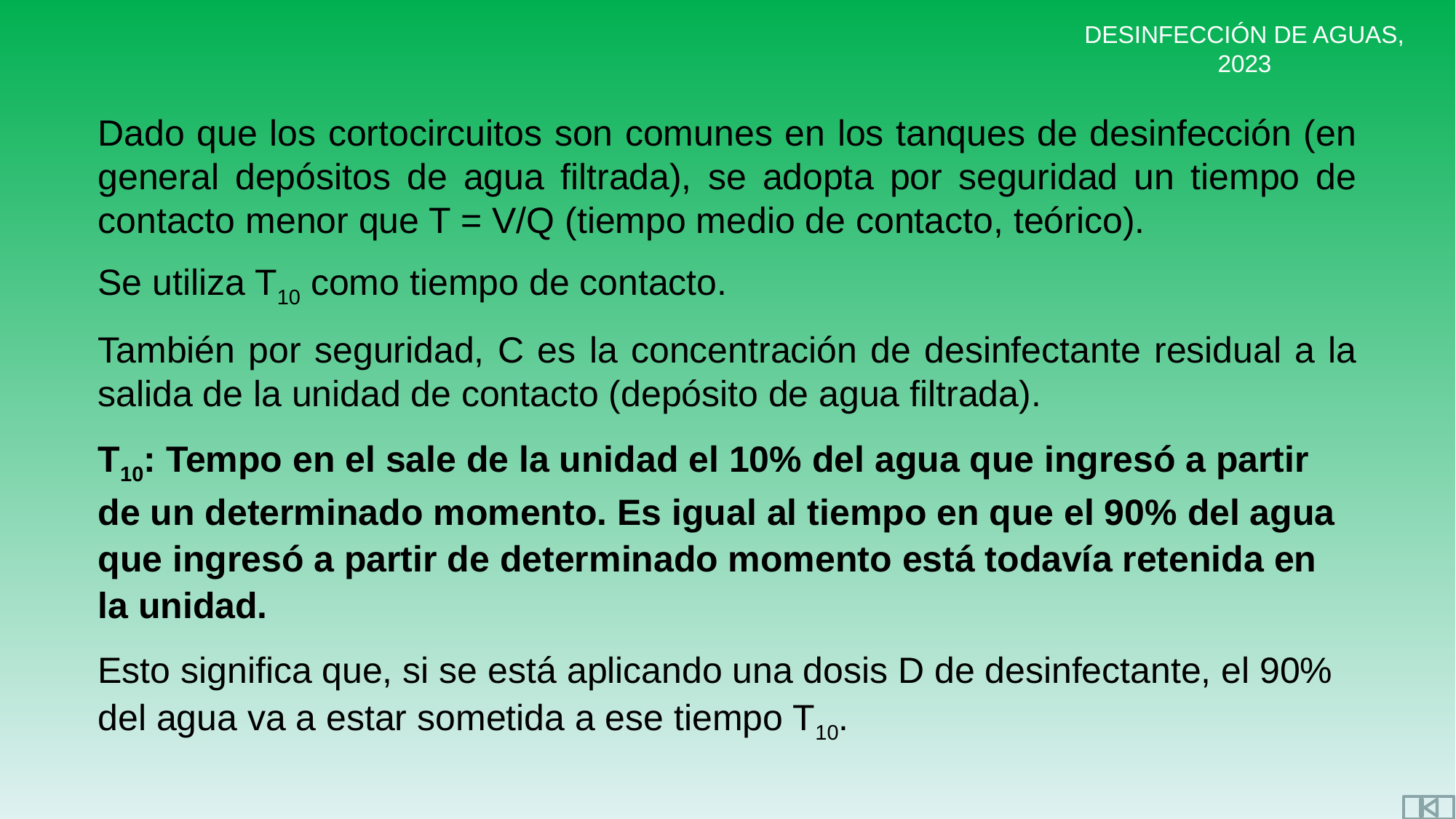

Dado que los cortocircuitos son comunes en los tanques de desinfección (en general depósitos de agua filtrada), se adopta por seguridad un tiempo de contacto menor que T = V/Q (tiempo medio de contacto, teórico).
Se utiliza T10 como tiempo de contacto.
También por seguridad, C es la concentración de desinfectante residual a la salida de la unidad de contacto (depósito de agua filtrada).
T10: Tempo en el sale de la unidad el 10% del agua que ingresó a partir de un determinado momento. Es igual al tiempo en que el 90% del agua que ingresó a partir de determinado momento está todavía retenida en la unidad.
Esto significa que, si se está aplicando una dosis D de desinfectante, el 90% del agua va a estar sometida a ese tiempo T10.